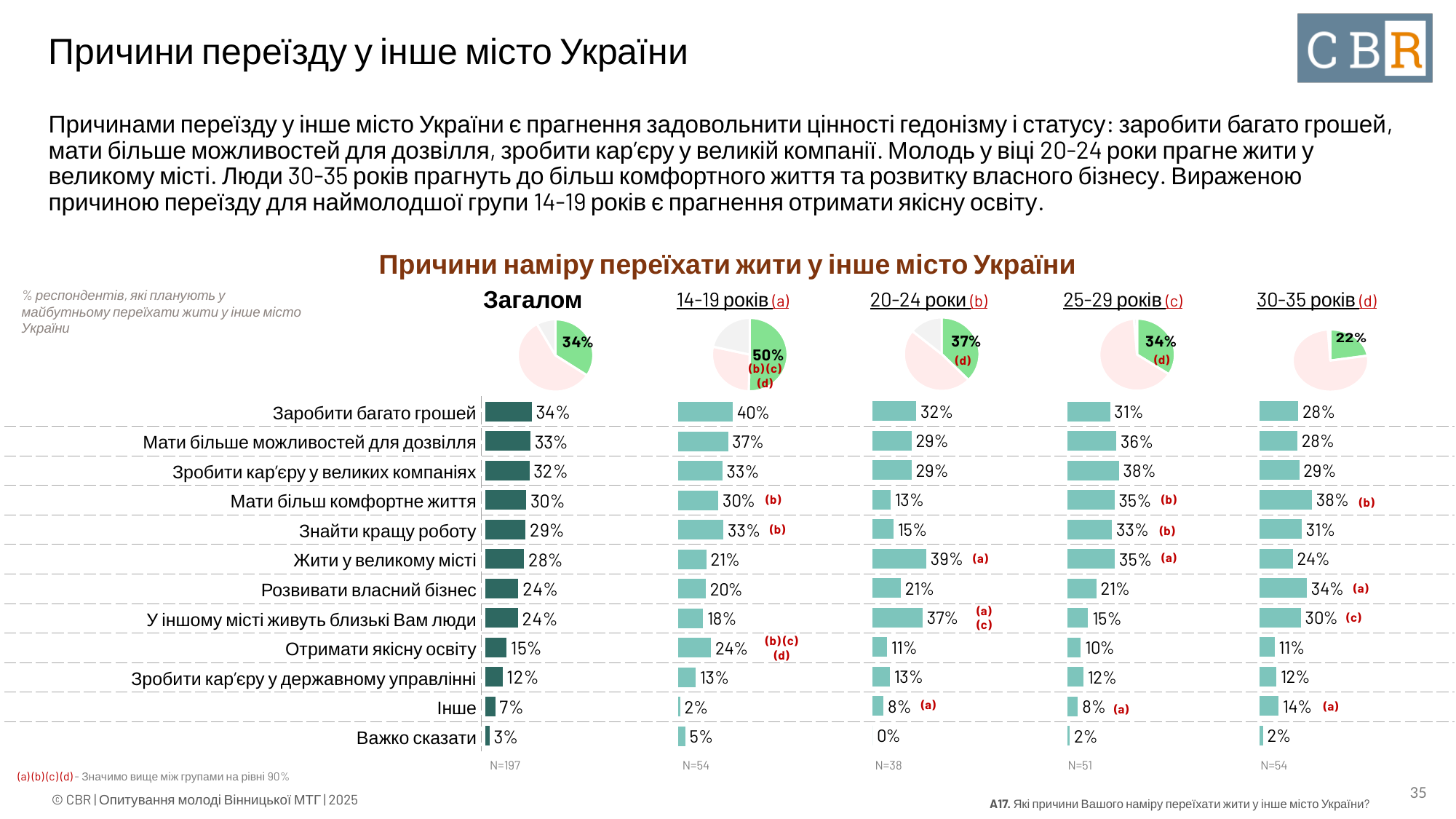

# Причини переїзду у інше місто України
Причинами переїзду у інше місто України є прагнення задовольнити цінності гедонізму і статусу: заробити багато грошей, мати більше можливостей для дозвілля, зробити кар’єру у великій компанії. Молодь у віці 20-24 роки прагне жити у великому місті. Люди 30-35 років прагнуть до більш комфортного життя та розвитку власного бізнесу. Вираженою причиною переїзду для наймолодшої групи 14-19 років є прагнення отримати якісну освіту.
Причини наміру переїхати жити у інше місто України
| Загалом | 14-19 років (a) | 20-24 роки (b) | 25-29 років (c) | 30-35 років (d) |
| --- | --- | --- | --- | --- |
% респондентів, які планують у майбутньому переїхати жити у інше місто України

### Chart

| Category | Стовпець1 |
|---|---|
| Однозначно так + Скоріше так + І так, і ні | 0.3412 |
| Скоріше ні + Однозначно ні | 0.6454 |
| Важко сказати | 0.0134 |

### Chart

| Category | Стовпець1 |
|---|---|
| Однозначно так + Скоріше так + І так, і ні | 0.3742 |
| Скоріше ні + Однозначно ні | 0.4838 |
| Важко сказати | 0.142 |

### Chart

| Category | Стовпець1 |
|---|---|
| Однозначно так + Скоріше так + І так, і ні | 0.5045 |
| Скоріше ні + Однозначно ні | 0.2801 |
| Важко сказати | 0.2153 |

### Chart

| Category | Стовпець1 |
|---|---|
| Однозначно так + Скоріше так + І так, і ні | 0.2246 |
| Скоріше ні + Однозначно ні | 0.7648 |
| Важко сказати | 0.0106 |

### Chart

| Category | Стовпець1 |
|---|---|
| Однозначно так + Скоріше так + І так, і ні | 0.3432 |
| Скоріше ні + Однозначно ні | 0.5748 |
| Важко сказати | 0.0821 |
(d)
(d)
(b) (c) (d)

### Chart

| Category | Column1 |
|---|---|
| Заробити багато грошей | 0.321 |
| Мати більше можливостей для дозвілля | 0.2851 |
| Зробити кар’єру у великих компаніях | 0.2851 |
| Мати більш комфортне життя | 0.1313 |
| Знайти кращу роботу | 0.1538 |
| Жити у великому місті | 0.3939 |
| Розвивати власний бізнес | 0.2068 |
| У іншому місті живуть близькі Вам люди | 0.366 |
| Отримати якісну освіту | 0.1061 |
| Зробити кар’єру у державному управлінні | 0.1259 |
| Інше | 0.0809 |
| Важко сказати | 0.0 |

### Chart

| Category | Column1 |
|---|---|
| Заробити багато грошей | 0.2819 |
| Мати більше можливостей для дозвілля | 0.2752 |
| Зробити кар’єру у великих компаніях | 0.2886 |
| Мати більш комфортне життя | 0.3825 |
| Знайти кращу роботу | 0.3065 |
| Жити у великому місті | 0.2416 |
| Розвивати власний бізнес | 0.3445 |
| У іншому місті живуть близькі Вам люди | 0.2998 |
| Отримати якісну освіту | 0.1074 |
| Зробити кар’єру у державному управлінні | 0.1208 |
| Інше | 0.1365 |
| Важко сказати | 0.0224 |

### Chart

| Category | Column1 |
|---|---|
| Заробити багато грошей | 0.3386 |
| Мати більше можливостей для дозвілля | 0.3293 |
| Зробити кар’єру у великих компаніях | 0.3215 |
| Мати більш комфортне життя | 0.2986 |
| Знайти кращу роботу | 0.2937 |
| Жити у великому місті | 0.2823 |
| Розвивати власний бізнес | 0.2408 |
| У іншому місті живуть близькі Вам люди | 0.2378 |
| Отримати якісну освіту | 0.1535 |
| Зробити кар’єру у державному управлінні | 0.1242 |
| Інше | 0.0711 |
| Важко сказати | 0.0286 |

### Chart

| Category | Column1 |
|---|---|
| Заробити багато грошей | 0.3143 |
| Мати більше можливостей для дозвілля | 0.361 |
| Зробити кар’єру у великих компаніях | 0.3788 |
| Мати більш комфортне життя | 0.3462 |
| Знайти кращу роботу | 0.3284 |
| Жити у великому місті | 0.3499 |
| Розвивати власний бізнес | 0.2142 |
| У іншому місті живуть близькі Вам люди | 0.1534 |
| Отримати якісну освіту | 0.1001 |
| Зробити кар’єру у державному управлінні | 0.1179 |
| Інше | 0.0786 |
| Важко сказати | 0.0178 |

### Chart

| Category | Column1 |
|---|---|
| Заробити багато грошей | 0.402 |
| Мати більше можливостей для дозвілля | 0.3683 |
| Зробити кар’єру у великих компаніях | 0.3256 |
| Мати більш комфортне життя | 0.297 |
| Знайти кращу роботу | 0.3346 |
| Жити у великому місті | 0.2089 |
| Розвивати власний бізнес | 0.2049 |
| У іншому місті живуть близькі Вам люди | 0.1842 |
| Отримати якісну освіту | 0.2437 |
| Зробити кар’єру у державному управлінні | 0.1297 |
| Інше | 0.0168 |
| Важко сказати | 0.0545 |
| Заробити багато грошей |  |
| --- | --- |
| Мати більше можливостей для дозвілля |  |
| Зробити кар’єру у великих компаніях |  |
| Мати більш комфортне життя |  |
| Знайти кращу роботу |  |
| Жити у великому місті |  |
| Розвивати власний бізнес |  |
| У іншому місті живуть близькі Вам люди |  |
| Отримати якісну освіту |  |
| Зробити кар’єру у державному управлінні |  |
| Інше |  |
| Важко сказати |  |
(b)
(b)
(b)
(b)
(b)
(a)
(a)
(a)
(c)
(a) (c)
(b) (c) (d)
(a)
(a)
(a)
| N=197 | N=54 | N=38 | N=51 | N=54 |
| --- | --- | --- | --- | --- |
(a) (b) (c) (d) - Значимо вище між групами на рівні 90%
35
A17. Які причини Вашого наміру переїхати жити у інше місто України?